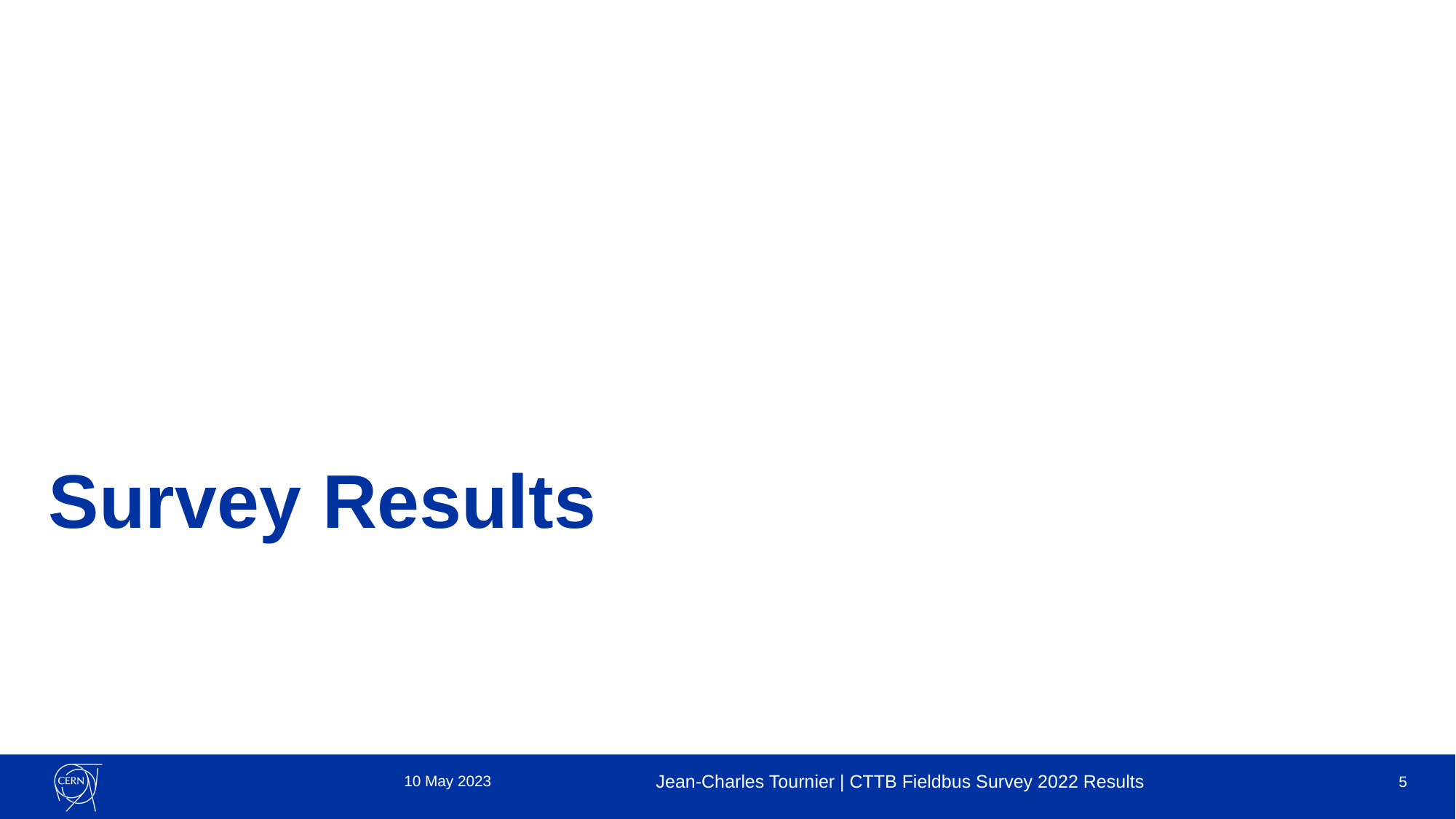

# Survey Results

10 May 2023
Jean-Charles Tournier | CTTB Fieldbus Survey 2022 Results
5